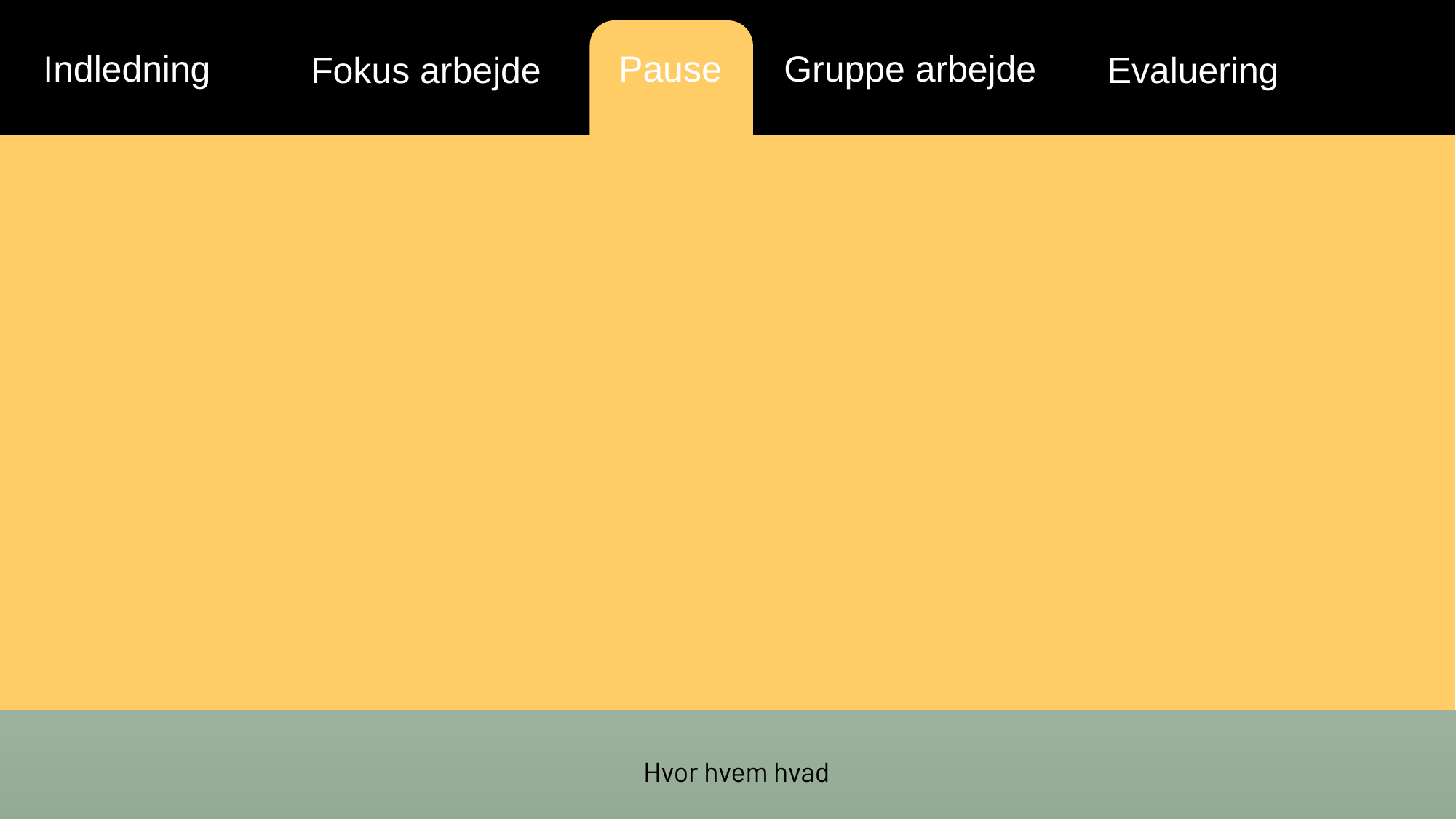

Gruppe arbejde
Pause
Indledning
Fokus arbejde
Evaluering
Hvor hvem hvad